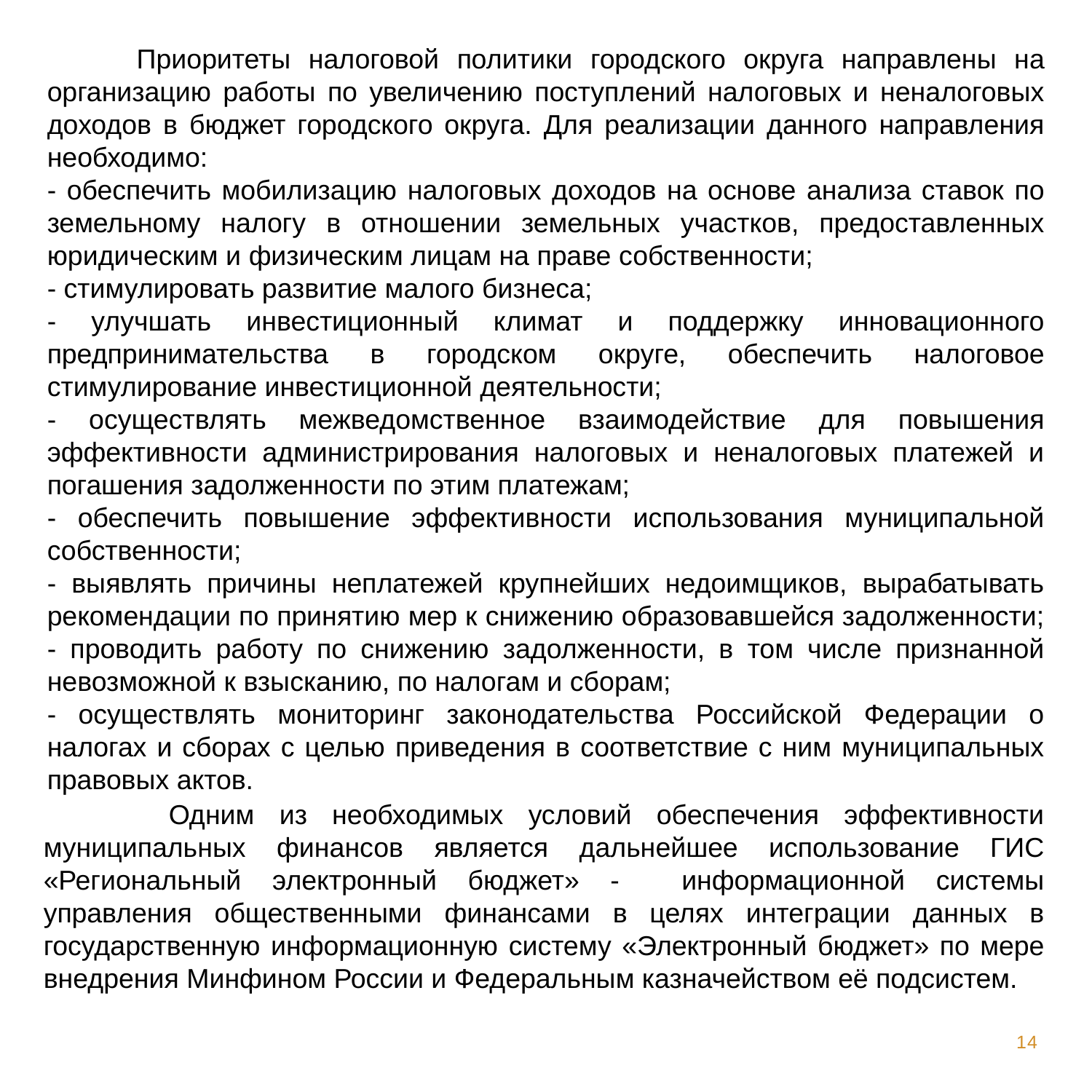

Приоритеты налоговой политики городского округа направлены на организацию работы по увеличению поступлений налоговых и неналоговых доходов в бюджет городского округа. Для реализации данного направления необходимо:
- обеспечить мобилизацию налоговых доходов на основе анализа ставок по земельному налогу в отношении земельных участков, предоставленных юридическим и физическим лицам на праве собственности;
- стимулировать развитие малого бизнеса;
- улучшать инвестиционный климат и поддержку инновационного предпринимательства в городском округе, обеспечить налоговое стимулирование инвестиционной деятельности;
- осуществлять межведомственное взаимодействие для повышения эффективности администрирования налоговых и неналоговых платежей и погашения задолженности по этим платежам;
- обеспечить повышение эффективности использования муниципальной собственности;
- выявлять причины неплатежей крупнейших недоимщиков, вырабатывать рекомендации по принятию мер к снижению образовавшейся задолженности;
- проводить работу по снижению задолженности, в том числе признанной невозможной к взысканию, по налогам и сборам;
- осуществлять мониторинг законодательства Российской Федерации о налогах и сборах с целью приведения в соответствие с ним муниципальных правовых актов.
     Одним из необходимых условий обеспечения эффективности муниципальных финансов является дальнейшее использование ГИС «Региональный электронный бюджет» -  информационной системы управления общественными финансами в целях интеграции данных в государственную информационную систему «Электронный бюджет» по мере внедрения Минфином России и Федеральным казначейством её подсистем.
14